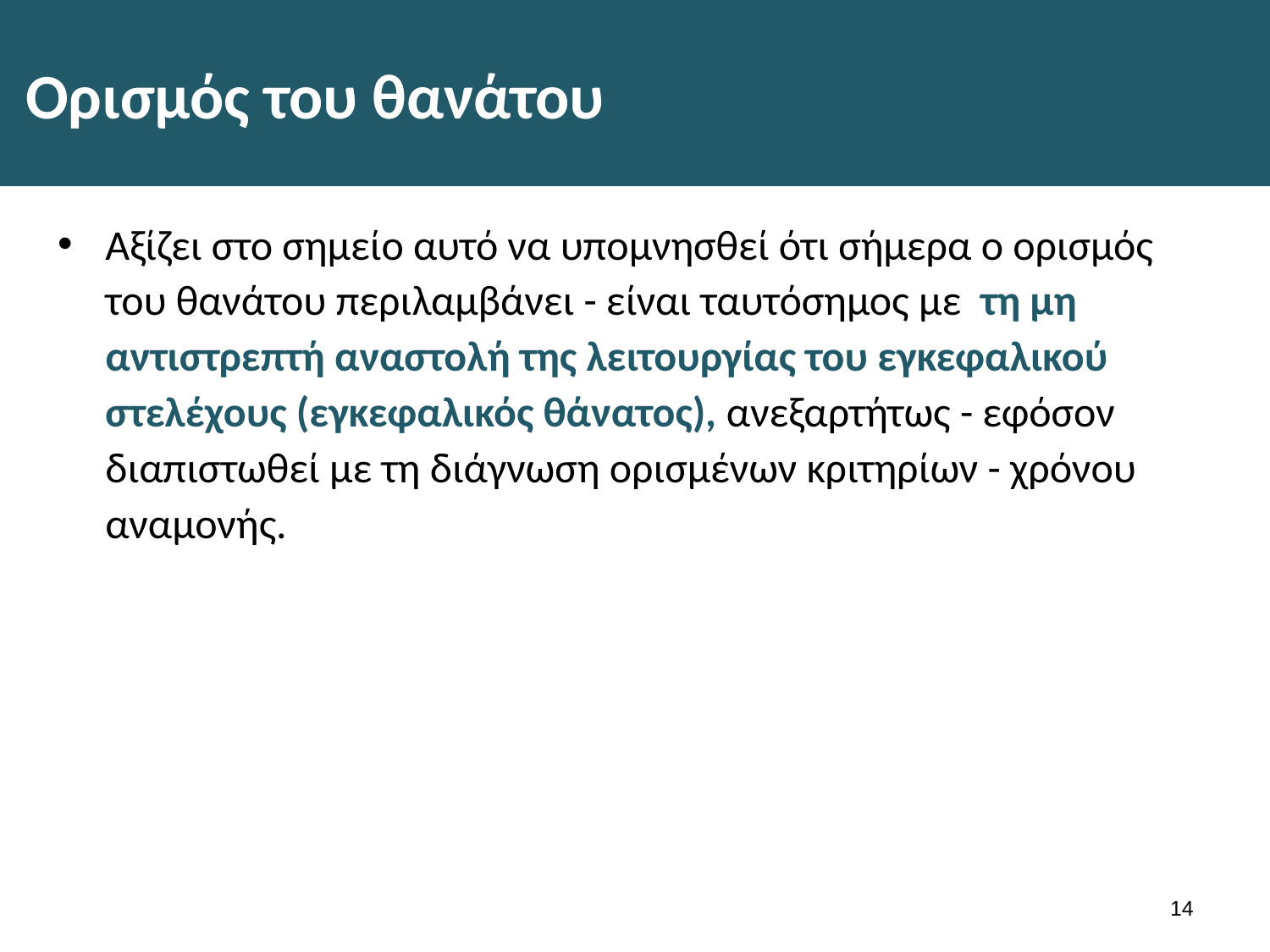

# Ορισμός του θανάτου
Aξίζει στο σημείο αυτό να υπομνησθεί ότι σήμερα ο ορισμός του θανάτου περιλαμβάνει - είναι ταυτόσημος με  τη μη αντιστρεπτή αναστολή της λειτουργίας του εγκεφαλικού στελέχους (εγκεφαλικός θάνατος), ανεξαρτήτως - εφόσον διαπιστωθεί με τη διάγνωση ορισμένων κριτηρίων - χρόνου αναμονής.
14